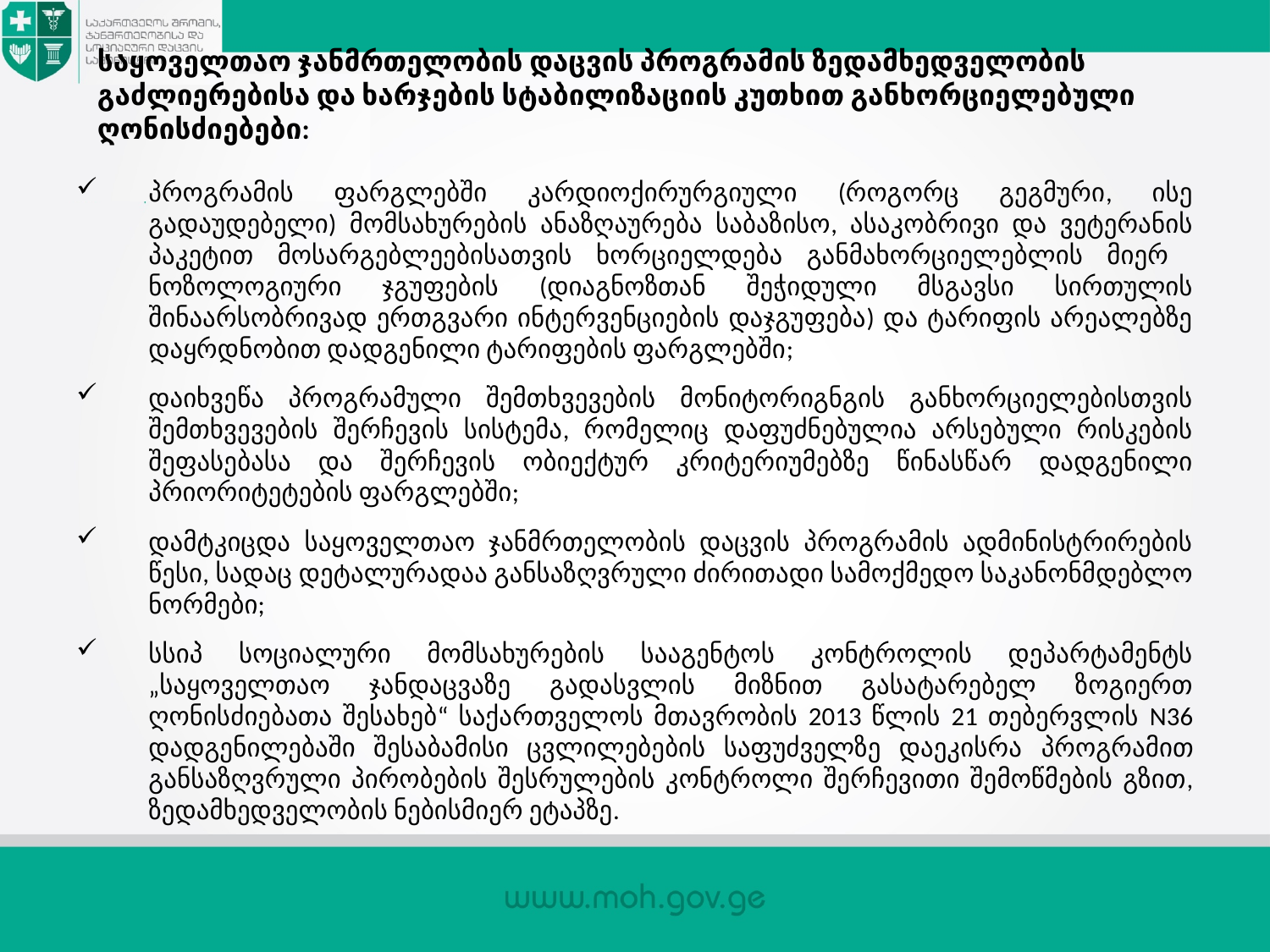

# საყოველთაო ჯანმრთელობის დაცვის პროგრამის ზედამხედველობის გაძლიერებისა და ხარჯების სტაბილიზაციის კუთხით განხორციელებული ღონისძიებები:
პროგრამის ფარგლებში კარდიოქირურგიული (როგორც გეგმური, ისე გადაუდებელი) მომსახურების ანაზღაურება საბაზისო, ასაკობრივი და ვეტერანის პაკეტით მოსარგებლეებისათვის ხორციელდება განმახორციელებლის მიერ  ნოზოლოგიური ჯგუფების (დიაგნოზთან შეჭიდული მსგავსი სირთულის შინაარსობრივად ერთგვარი ინტერვენციების დაჯგუფება) და ტარიფის არეალებზე დაყრდნობით დადგენილი ტარიფების ფარგლებში;
დაიხვეწა პროგრამული შემთხვევების მონიტორიგნგის განხორციელებისთვის შემთხვევების შერჩევის სისტემა, რომელიც დაფუძნებულია არსებული რისკების შეფასებასა და შერჩევის ობიექტურ კრიტერიუმებზე წინასწარ დადგენილი პრიორიტეტების ფარგლებში;
დამტკიცდა საყოველთაო ჯანმრთელობის დაცვის პროგრამის ადმინისტრირების წესი, სადაც დეტალურადაა განსაზღვრული ძირითადი სამოქმედო საკანონმდებლო ნორმები;
სსიპ სოციალური მომსახურების სააგენტოს კონტროლის დეპარტამენტს „საყოველთაო ჯანდაცვაზე გადასვლის მიზნით გასატარებელ ზოგიერთ ღონისძიებათა შესახებ“ საქართველოს მთავრობის 2013 წლის 21 თებერვლის N36 დადგენილებაში შესაბამისი ცვლილებების საფუძველზე დაეკისრა პროგრამით განსაზღვრული პირობების შესრულების კონტროლი შერჩევითი შემოწმების გზით, ზედამხედველობის ნებისმიერ ეტაპზე.